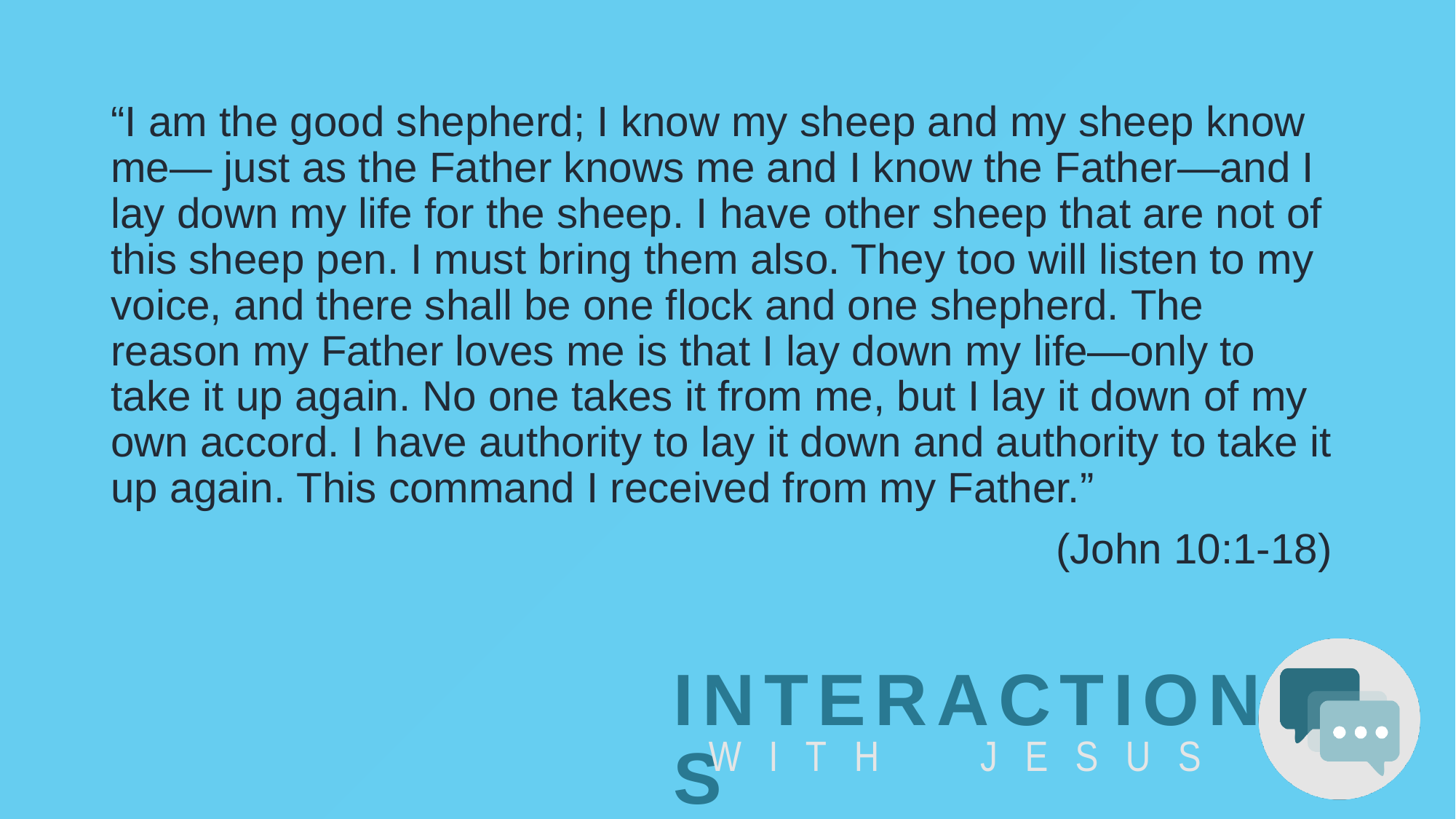

#
“I am the good shepherd; I know my sheep and my sheep know me— just as the Father knows me and I know the Father—and I lay down my life for the sheep. I have other sheep that are not of this sheep pen. I must bring them also. They too will listen to my voice, and there shall be one flock and one shepherd. The reason my Father loves me is that I lay down my life—only to take it up again. No one takes it from me, but I lay it down of my own accord. I have authority to lay it down and authority to take it up again. This command I received from my Father.”
(John 10:1-18)